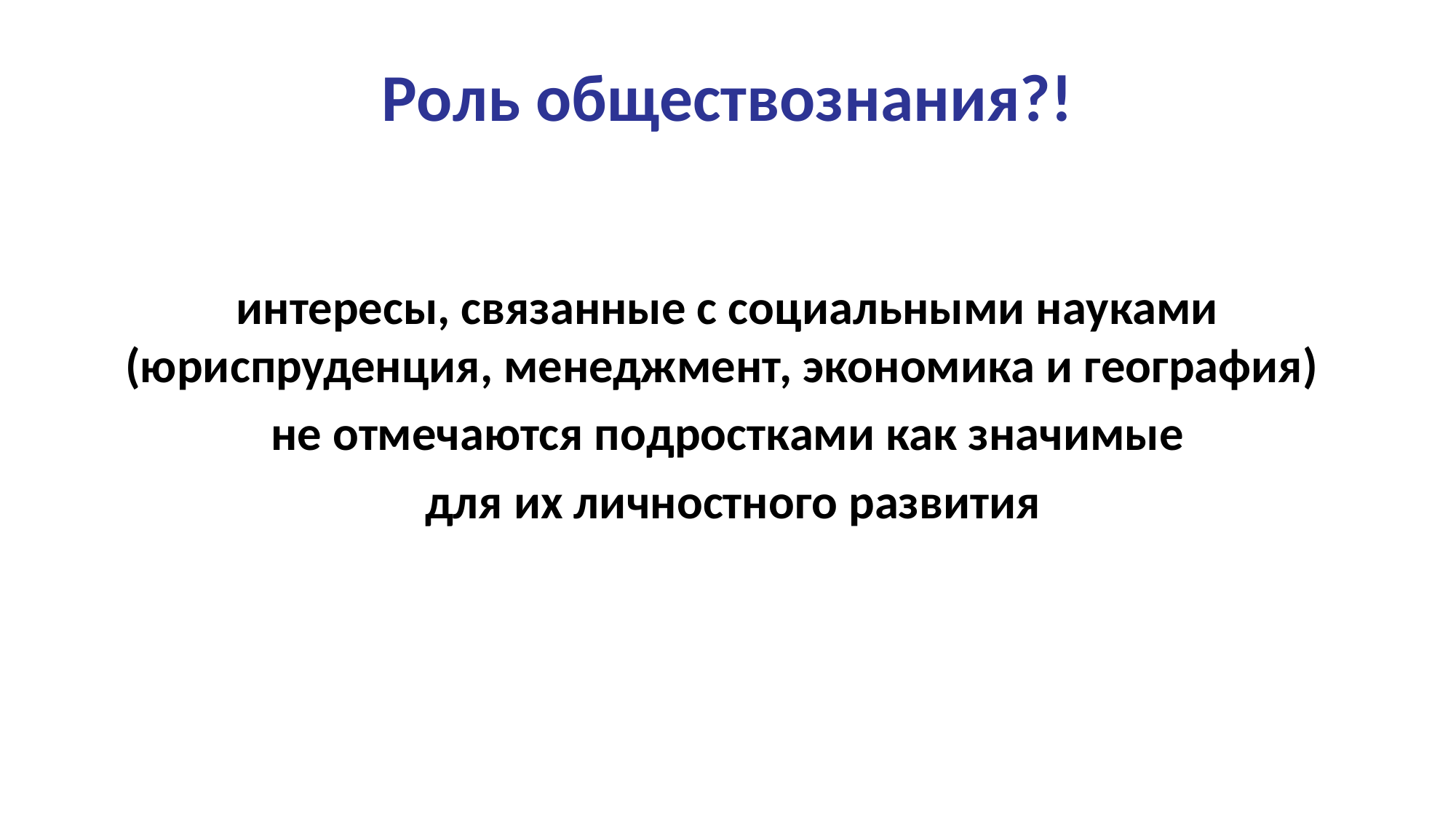

# Роль обществознания?!
интересы, связанные с социальными науками (юриспруденция, менеджмент, экономика и география)
не отмечаются подростками как значимые
 для их личностного развития